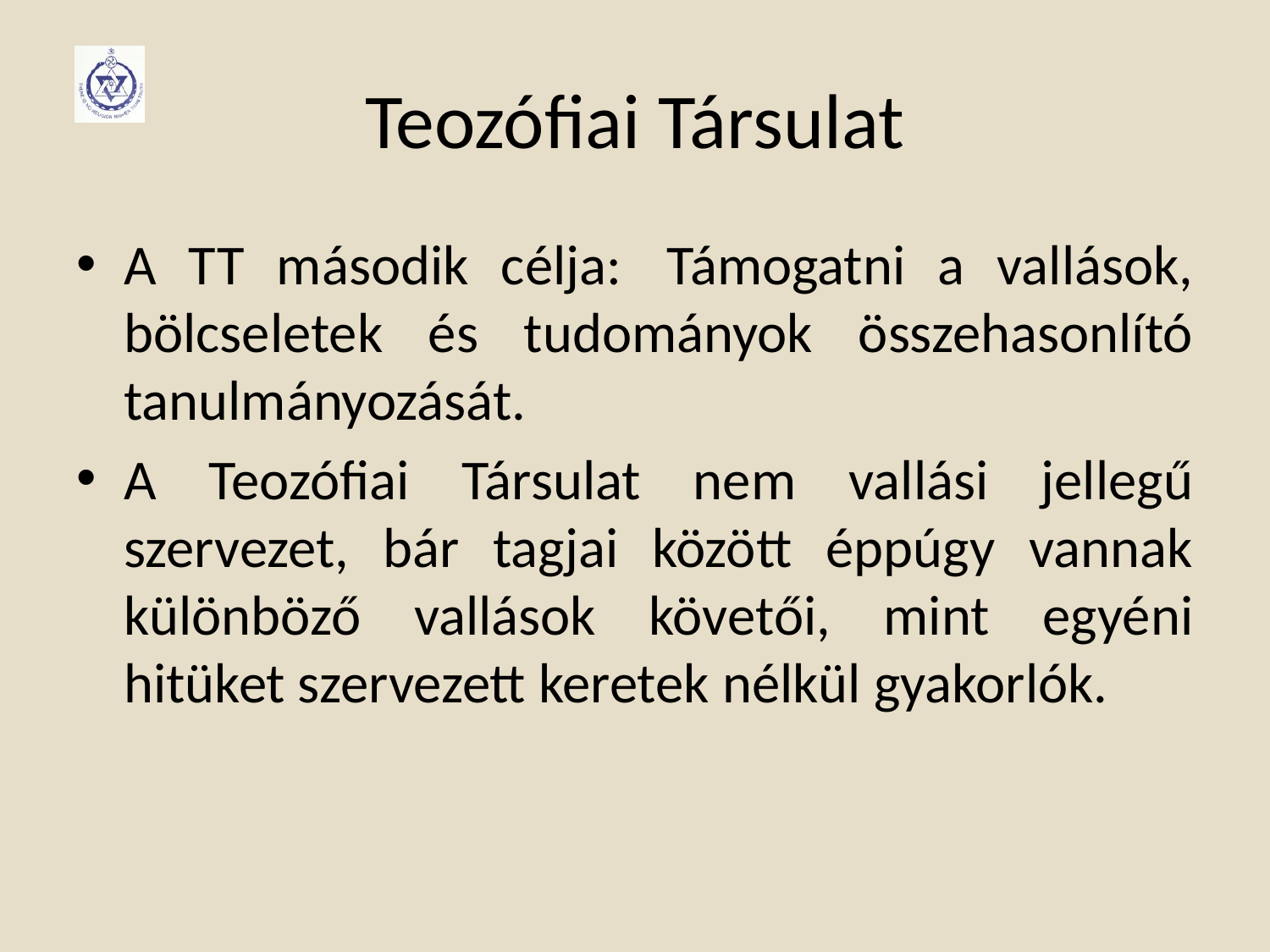

# Teozófiai Társulat
A TT második célja:  Támogatni a vallások, bölcseletek és tudományok összehasonlító
tanulmányozását.
A Teozófiai Társulat nem vallási jellegű szervezet, bár tagjai között éppúgy vannak különböző vallások követői, mint egyéni hitüket szervezett keretek nélkül gyakorlók.